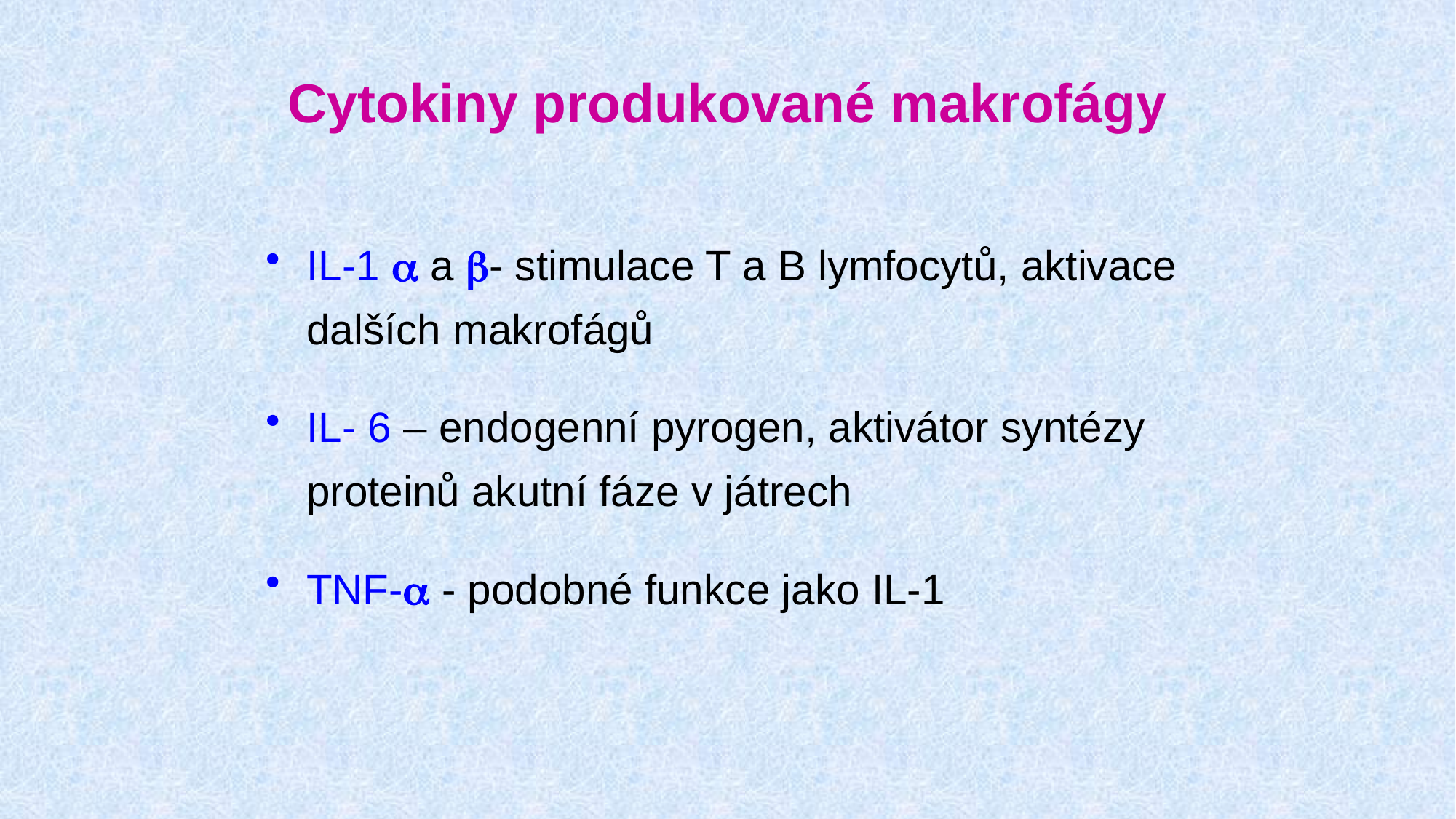

# Cytokiny produkované makrofágy
IL-1 α a β- stimulace T a B lymfocytů, aktivace dalších makrofágů

IL- 6 – endogenní pyrogen, aktivátor syntézy proteinů akutní fáze v játrech

TNF-α - podobné funkce jako IL-1